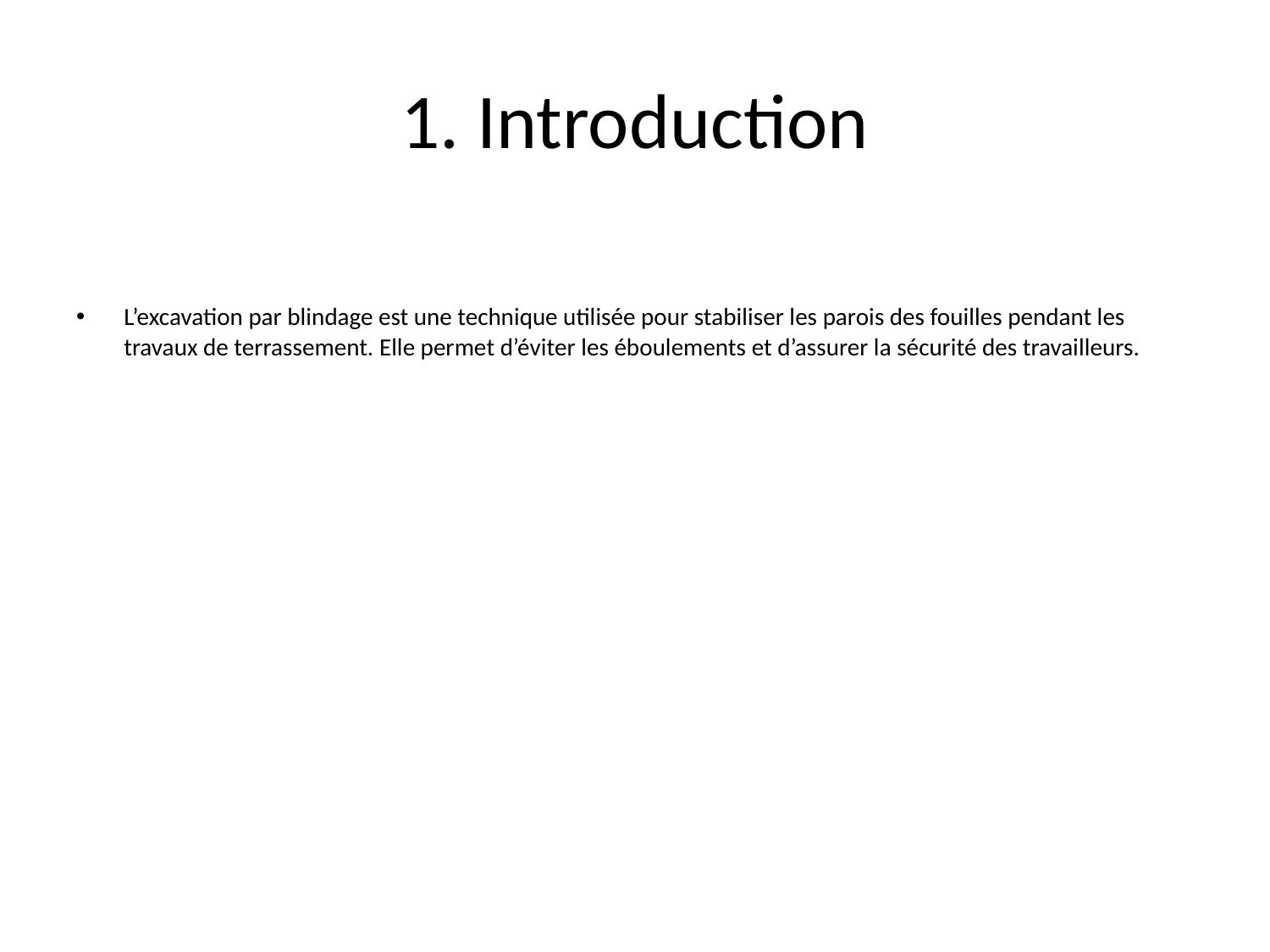

# 1. Introduction

L’excavation par blindage est une technique utilisée pour stabiliser les parois des fouilles pendant les travaux de terrassement. Elle permet d’éviter les éboulements et d’assurer la sécurité des travailleurs.